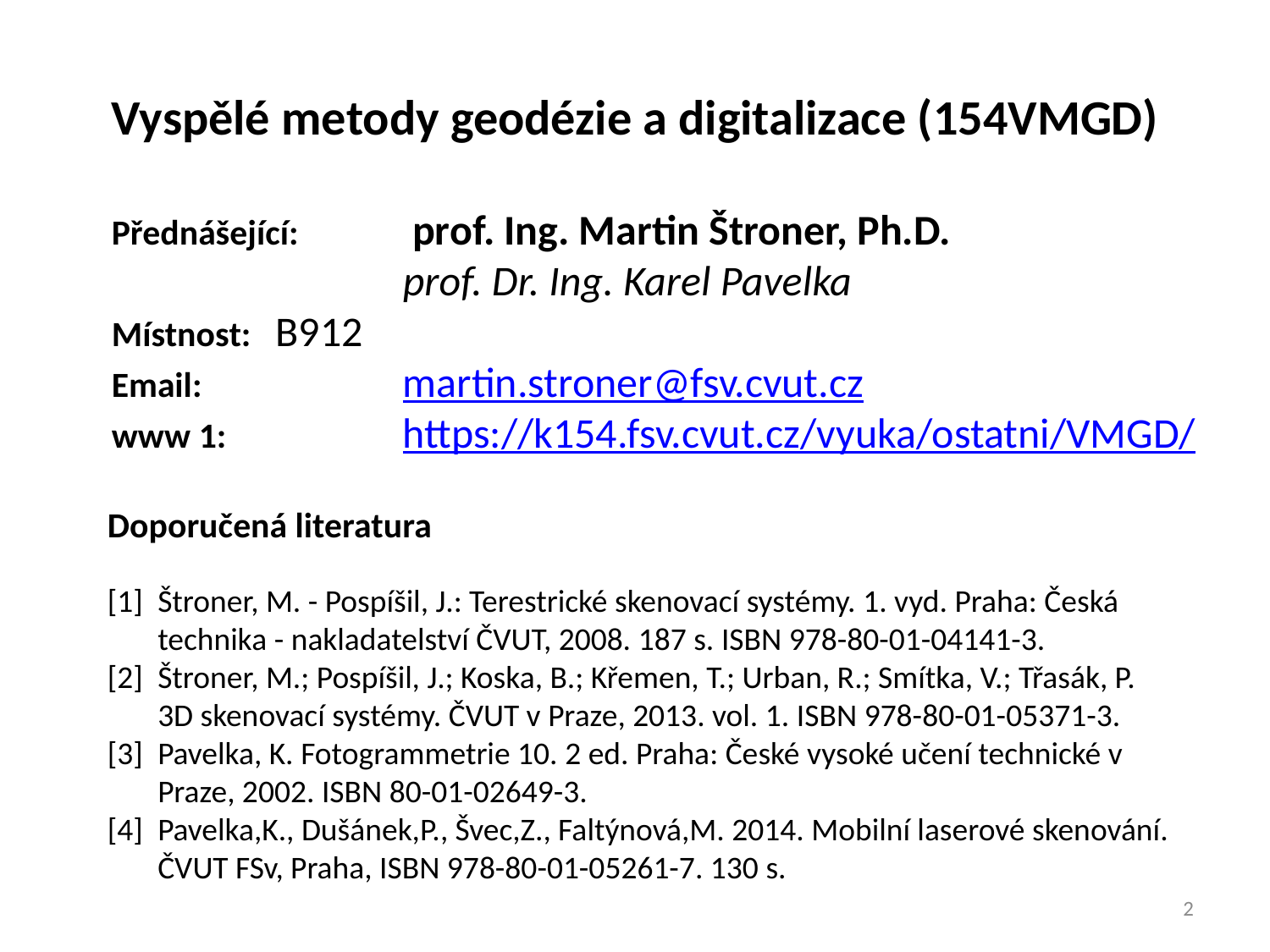

Vyspělé metody geodézie a digitalizace (154VMGD)
Přednášející:	 prof. Ing. Martin Štroner, Ph.D.
			prof. Dr. Ing. Karel Pavelka
Místnost:	B912
Email:		martin.stroner@fsv.cvut.cz
www 1: 		https://k154.fsv.cvut.cz/vyuka/ostatni/VMGD/
Doporučená literatura

[1]	Štroner, M. - Pospíšil, J.: Terestrické skenovací systémy. 1. vyd. Praha: Česká technika - nakladatelství ČVUT, 2008. 187 s. ISBN 978-80-01-04141-3.
[2]	Štroner, M.; Pospíšil, J.; Koska, B.; Křemen, T.; Urban, R.; Smítka, V.; Třasák, P. 3D skenovací systémy. ČVUT v Praze, 2013. vol. 1. ISBN 978-80-01-05371-3.
[3]	Pavelka, K. Fotogrammetrie 10. 2 ed. Praha: České vysoké učení technické v Praze, 2002. ISBN 80-01-02649-3.
[4]	Pavelka,K., Dušánek,P., Švec,Z., Faltýnová,M. 2014. Mobilní laserové skenování. ČVUT FSv, Praha, ISBN 978-80-01-05261-7. 130 s.
2